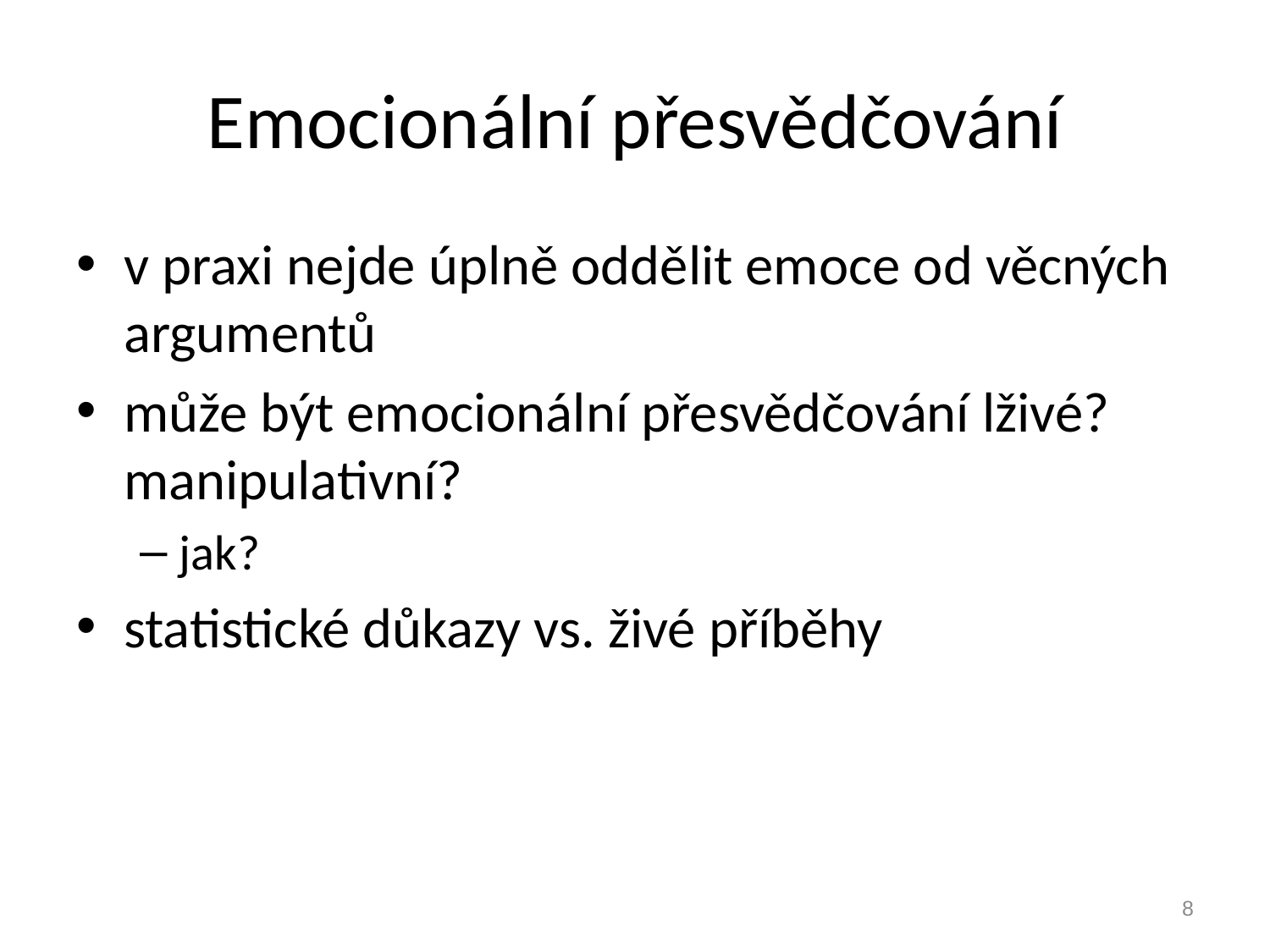

# Emocionální přesvědčování
v praxi nejde úplně oddělit emoce od věcných argumentů
může být emocionální přesvědčování lživé? manipulativní?
jak?
statistické důkazy vs. živé příběhy
8